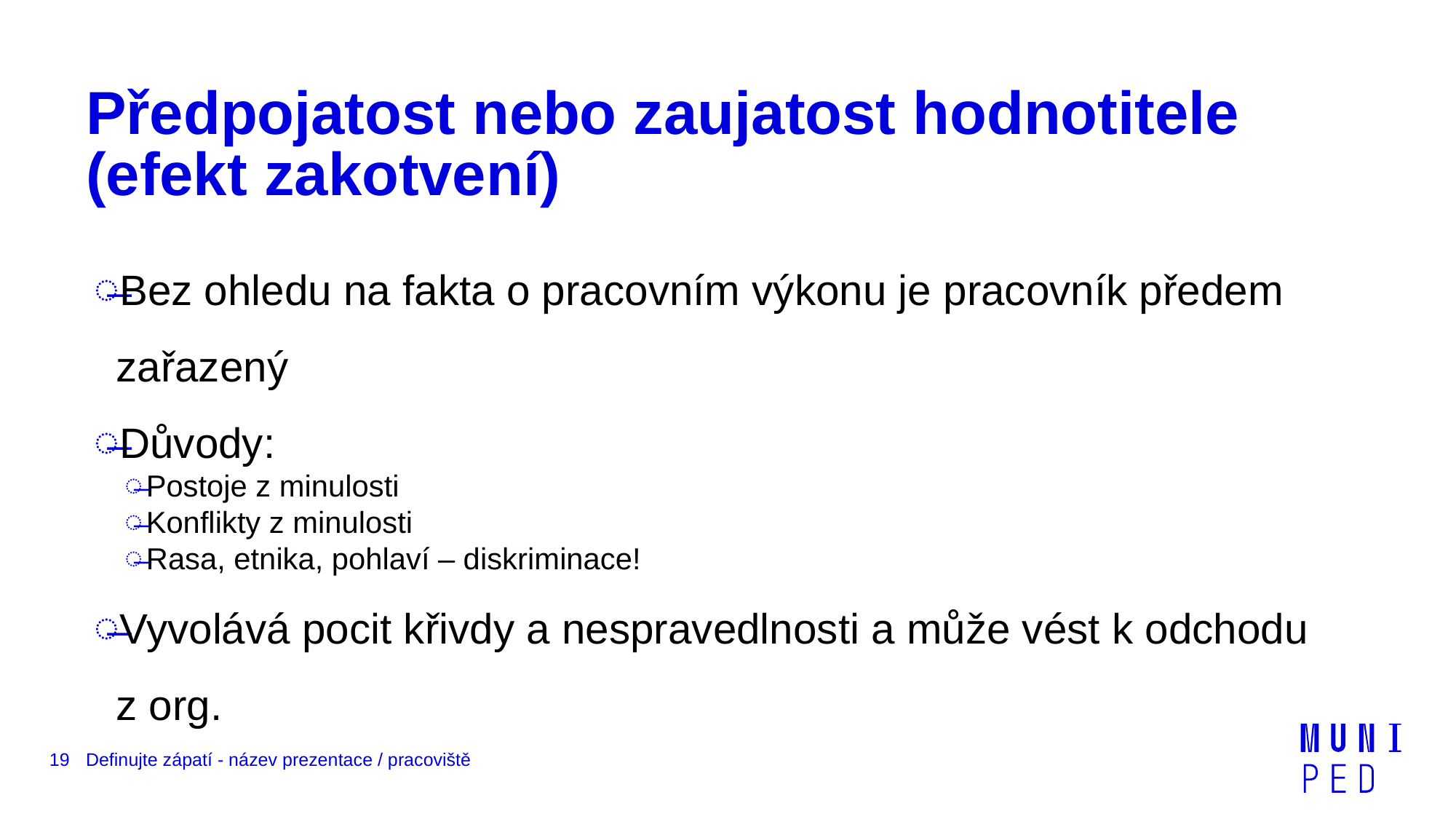

# Předpojatost nebo zaujatost hodnotitele (efekt zakotvení)
Bez ohledu na fakta o pracovním výkonu je pracovník předem zařazený
Důvody:
Postoje z minulosti
Konflikty z minulosti
Rasa, etnika, pohlaví – diskriminace!
Vyvolává pocit křivdy a nespravedlnosti a může vést k odchodu z org.

19
Definujte zápatí - název prezentace / pracoviště